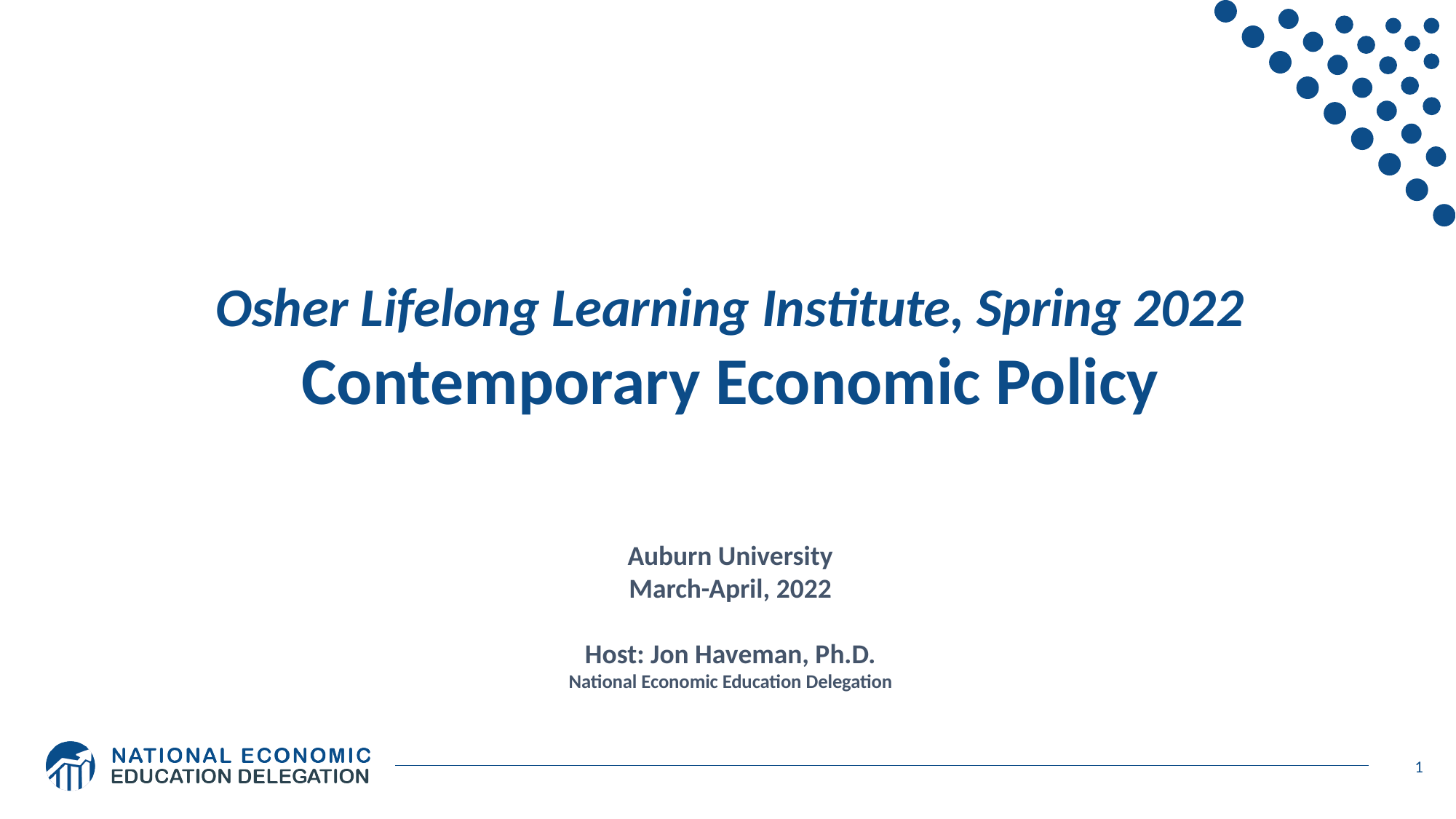

Osher Lifelong Learning Institute, Spring 2022
Contemporary Economic Policy
Auburn University
March-April, 2022

Host: Jon Haveman, Ph.D.
National Economic Education Delegation
1